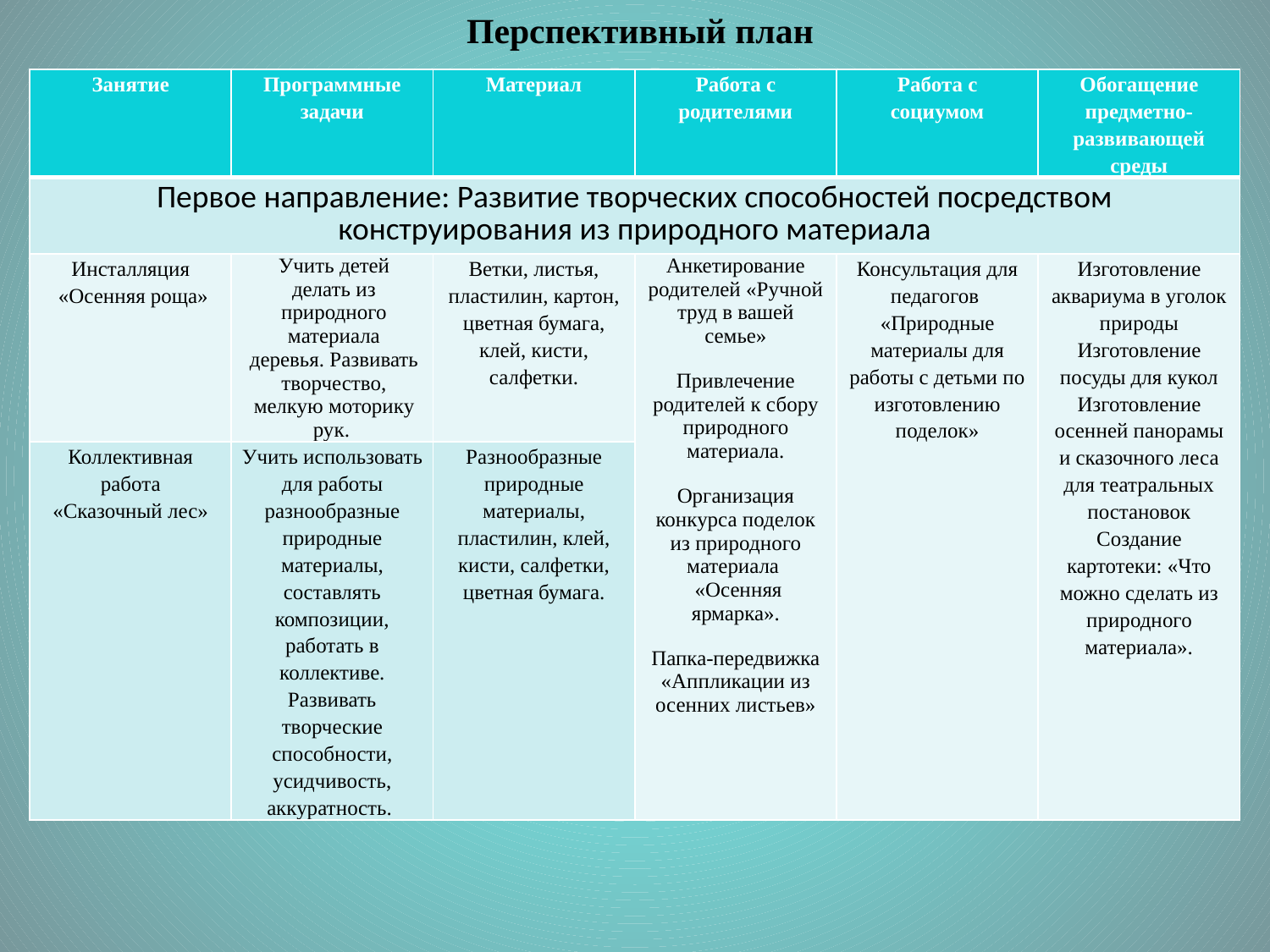

Перспективный план
| Занятие | Программные задачи | Материал | Работа с родителями | Работа с социумом | Обогащение предметно-развивающей среды |
| --- | --- | --- | --- | --- | --- |
| Первое направление: Развитие творческих способностей посредством конструирования из природного материала |  |  |  |  |  |
| Инсталляция «Осенняя роща» | Учить детей делать из природного материала деревья. Развивать творчество, мелкую моторику рук. | Ветки, листья, пластилин, картон, цветная бумага, клей, кисти, салфетки. | Анкетирование родителей «Ручной труд в вашей семье» Привлечение родителей к сбору природного материала. Организация конкурса поделок из природного материала  «Осенняя ярмарка». Папка-передвижка «Аппликации из осенних листьев» | Консультация для педагогов «Природные материалы для работы с детьми по изготовлению поделок» | Изготовление аквариума в уголок природы Изготовление посуды для кукол Изготовление осенней панорамы и сказочного леса для театральных постановок Создание картотеки: «Что можно сделать из природного материала». |
| Коллективная работа «Сказочный лес» | Учить использовать для работы разнообразные природные материалы, составлять композиции, работать в коллективе. Развивать творческие способности, усидчивость, аккуратность. | Разнообразные природные материалы, пластилин, клей, кисти, салфетки, цветная бумага. |  |  |  |